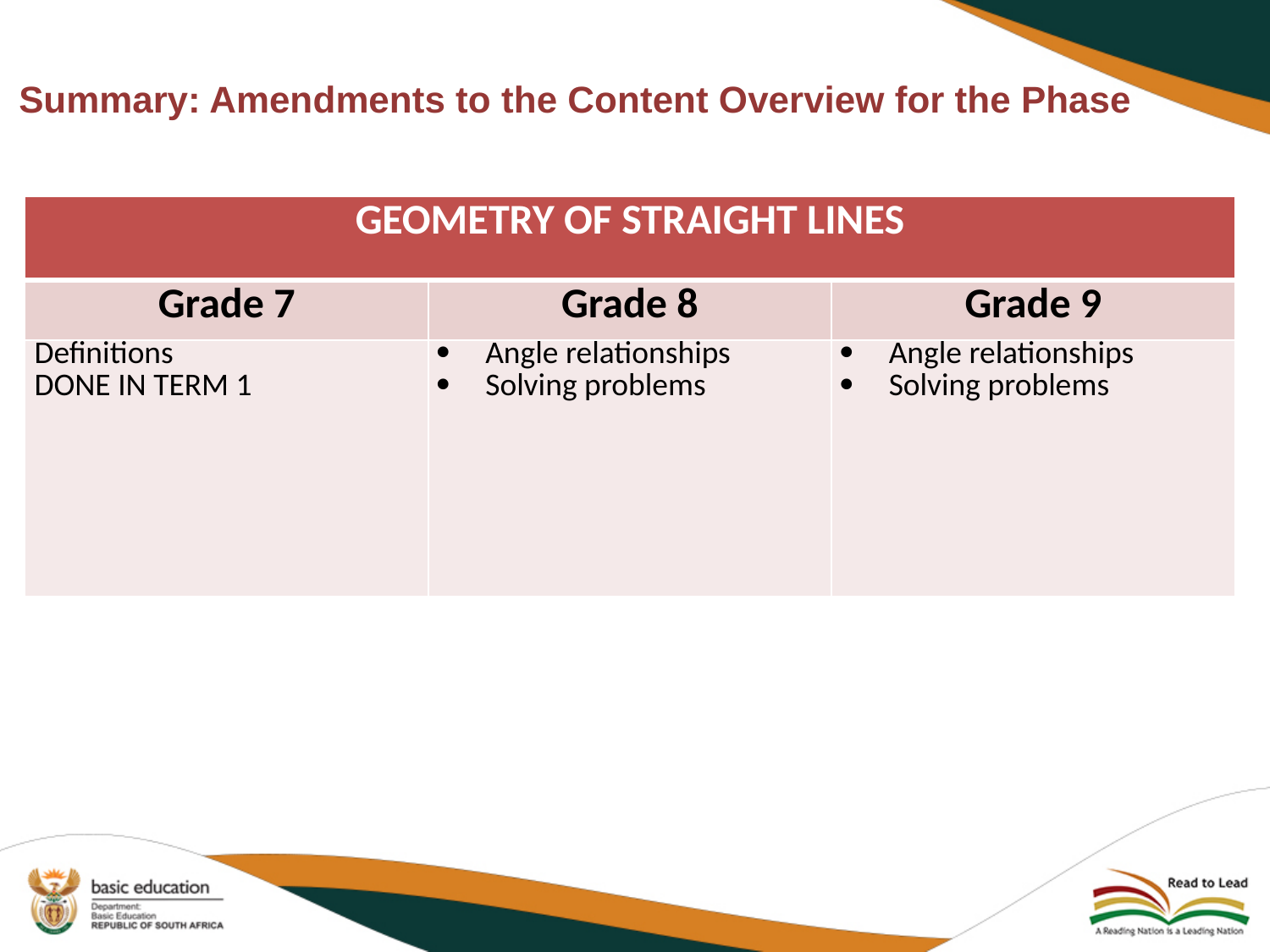

# Summary: Amendments to the Content Overview for the Phase
| GEOMETRY OF STRAIGHT LINES |  |  |
| --- | --- | --- |
| Grade 7 | Grade 8 | Grade 9 |
| Definitions DONE IN TERM 1 | Angle relationships Solving problems | Angle relationships Solving problems |